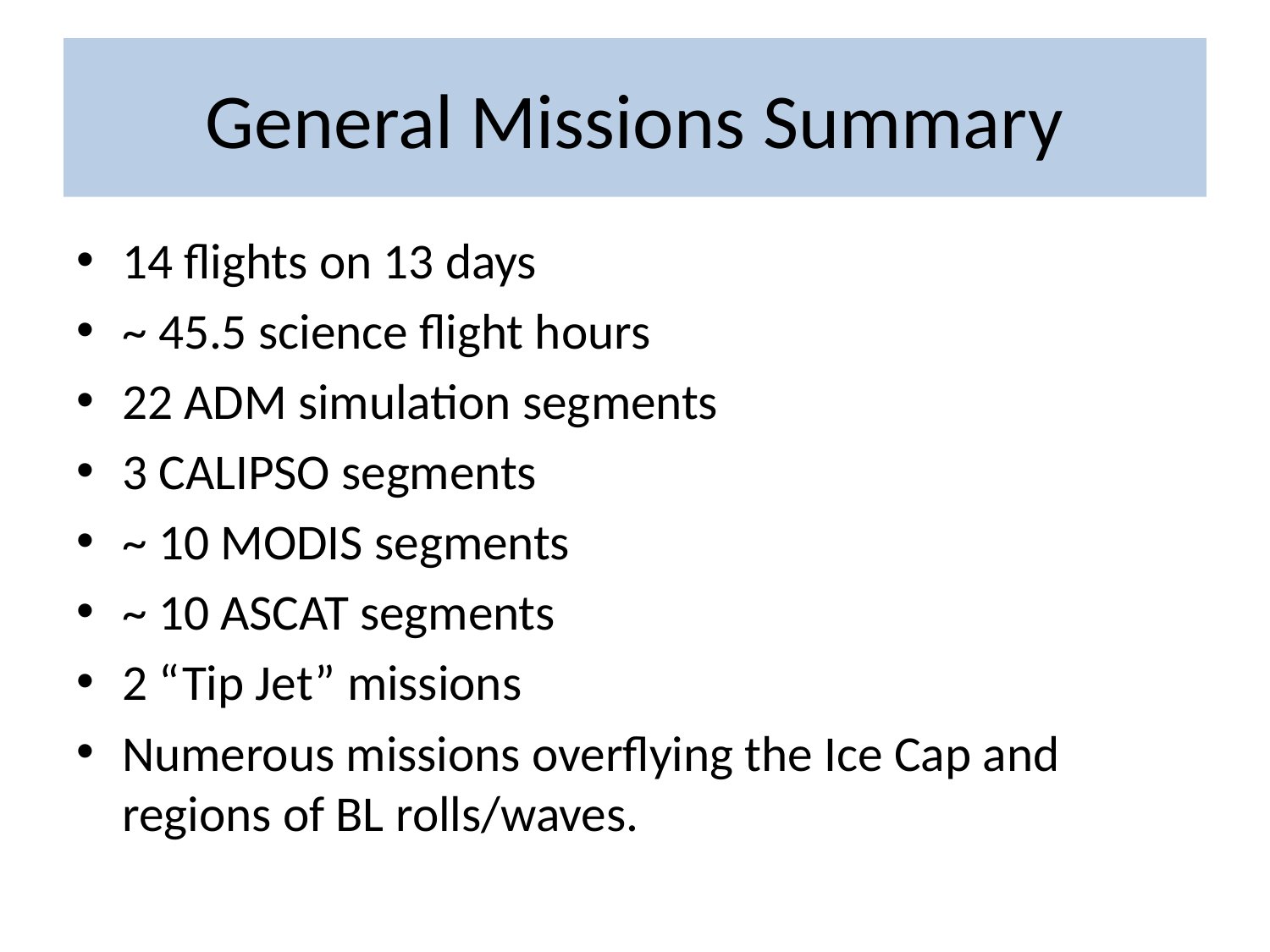

# General Missions Summary
14 flights on 13 days
~ 45.5 science flight hours
22 ADM simulation segments
3 CALIPSO segments
~ 10 MODIS segments
~ 10 ASCAT segments
2 “Tip Jet” missions
Numerous missions overflying the Ice Cap and regions of BL rolls/waves.